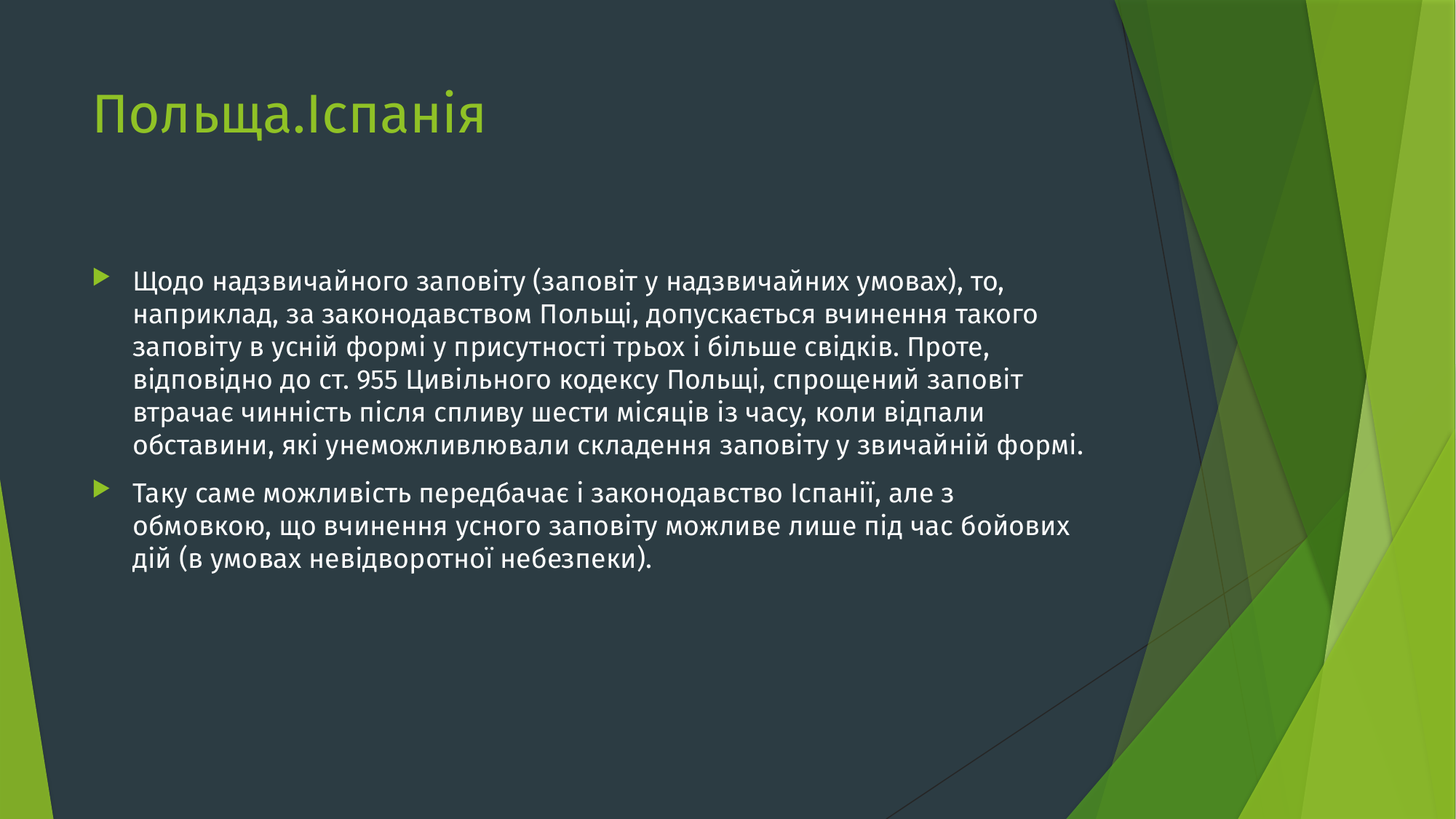

# Польща.Іспанія
Щодо надзвичайного заповіту (заповіт у надзвичайних умовах), то, наприклад, за законодавством Польщі, допускається вчинення такого заповіту в усній формі у присутності трьох і більше свідків. Проте, відповідно до ст. 955 Цивільного кодексу Польщі, спрощений заповіт втрачає чинність після спливу шести місяців із часу, коли відпали обставини, які унеможливлювали складення заповіту у звичайній формі.
Таку саме можливість передбачає і законодавство Іспанії, але з обмовкою, що вчинення усного заповіту можливе лише під час бойових дій (в умовах невідворотної небезпеки).